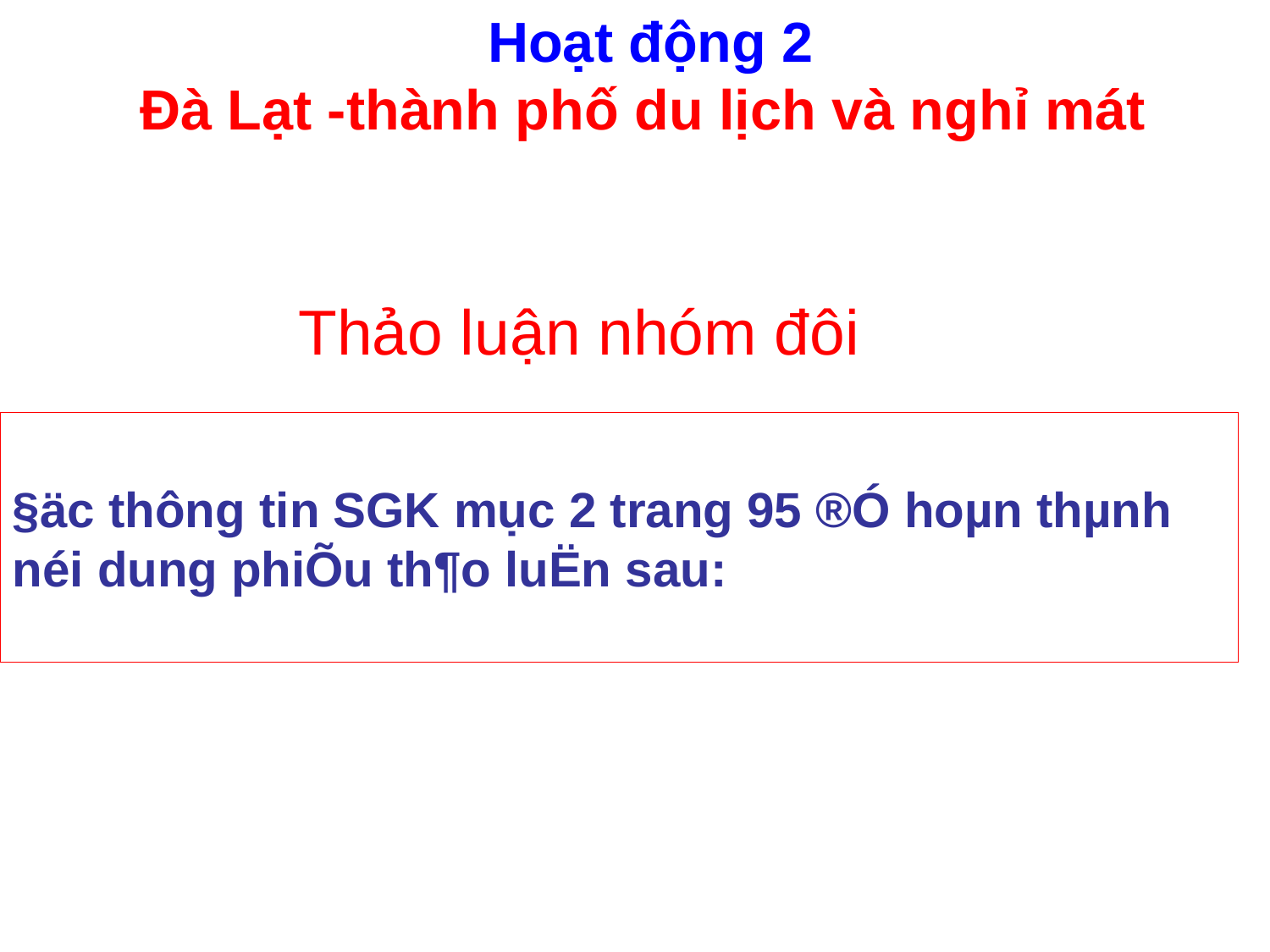

Hoạt động 2
Đà Lạt -thành phố du lịch và nghỉ mát

Thảo luận nhóm đôi

§äc thông tin SGK mục 2 trang 95 ®Ó hoµn thµnh néi dung phiÕu th¶o luËn sau: